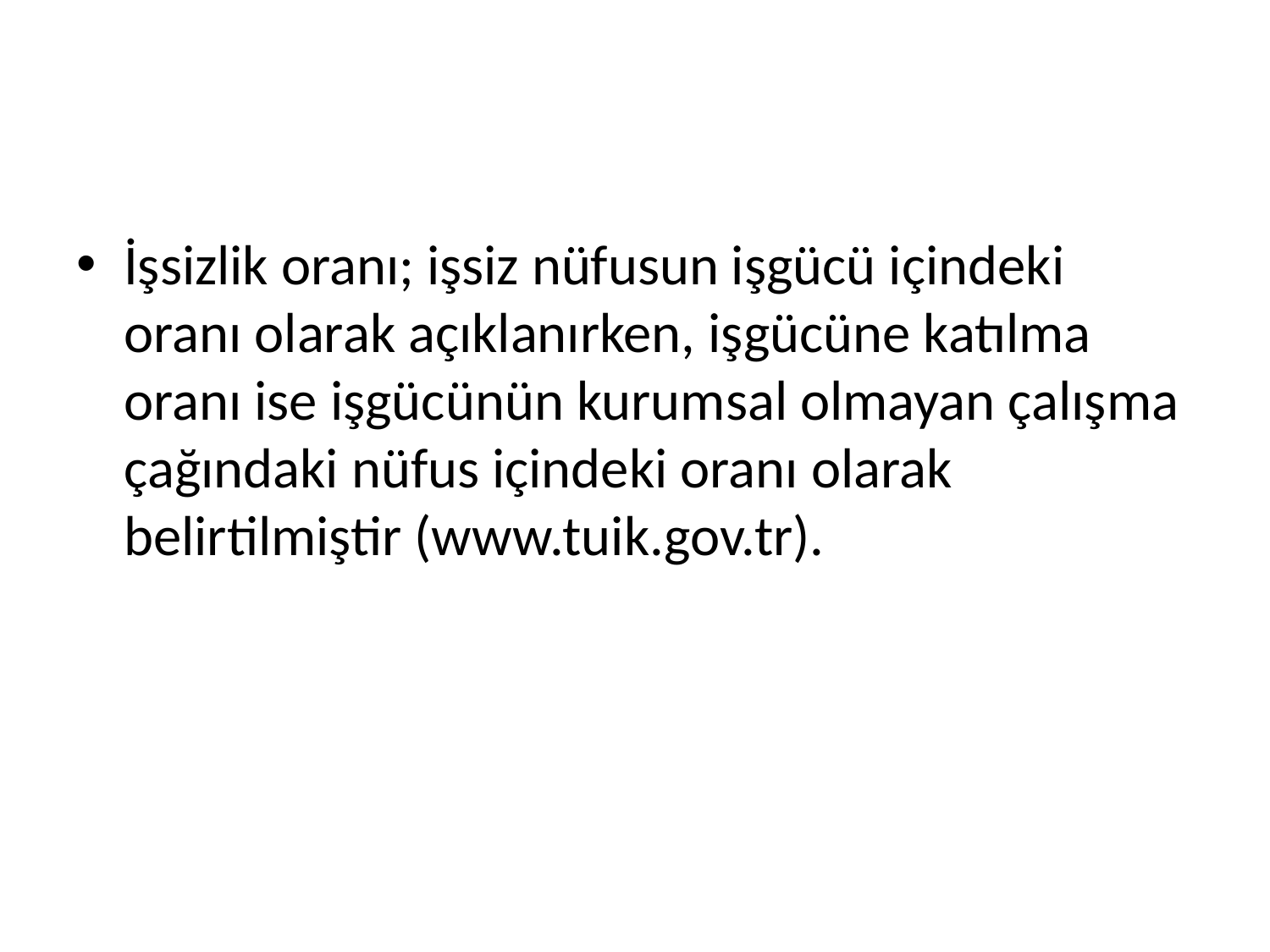

#
İşsizlik oranı; işsiz nüfusun işgücü içindeki oranı olarak açıklanırken, işgücüne katılma oranı ise işgücünün kurumsal olmayan çalışma çağındaki nüfus içindeki oranı olarak belirtilmiştir (www.tuik.gov.tr).